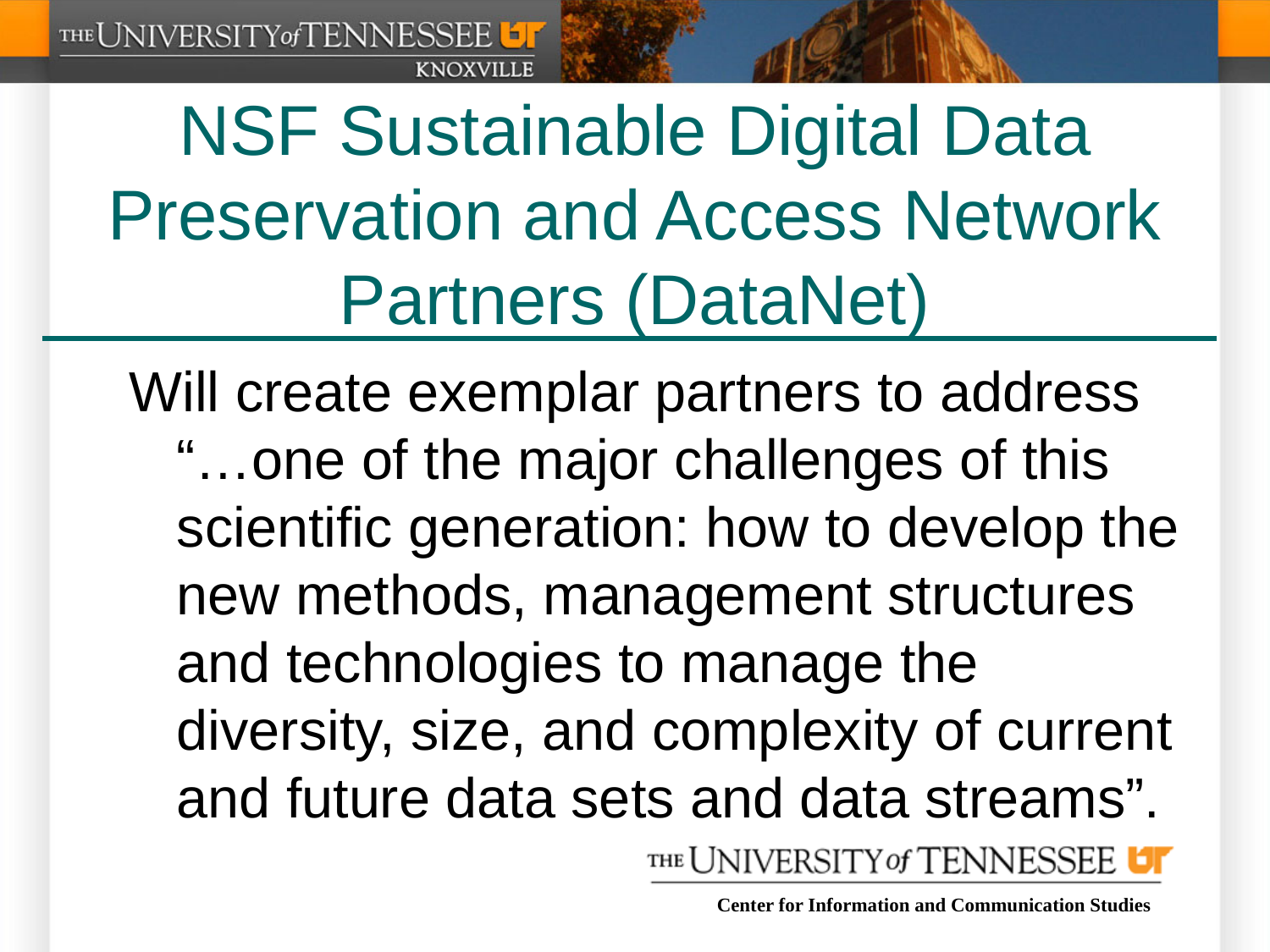

# NSF Sustainable Digital Data Preservation and Access Network Partners (DataNet)
Will create exemplar partners to address “…one of the major challenges of this scientific generation: how to develop the new methods, management structures and technologies to manage the diversity, size, and complexity of current and future data sets and data streams”.